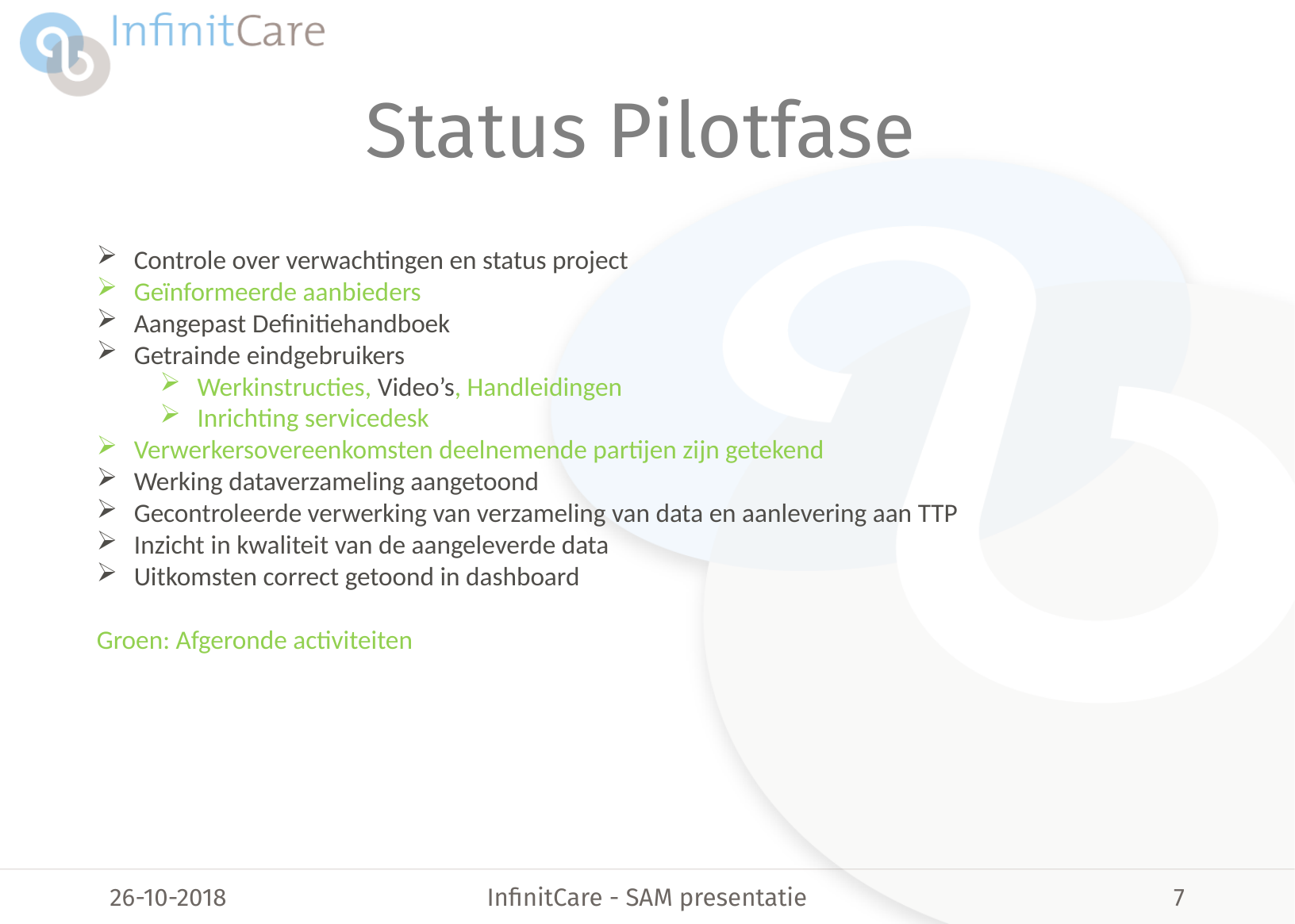

# Status Pilotfase
Controle over verwachtingen en status project
Geïnformeerde aanbieders
Aangepast Definitiehandboek
Getrainde eindgebruikers
Werkinstructies, Video’s, Handleidingen
Inrichting servicedesk
Verwerkersovereenkomsten deelnemende partijen zijn getekend
Werking dataverzameling aangetoond
Gecontroleerde verwerking van verzameling van data en aanlevering aan TTP
Inzicht in kwaliteit van de aangeleverde data
Uitkomsten correct getoond in dashboard

Groen: Afgeronde activiteiten
26-10-2018
InfinitCare - SAM presentatie
7